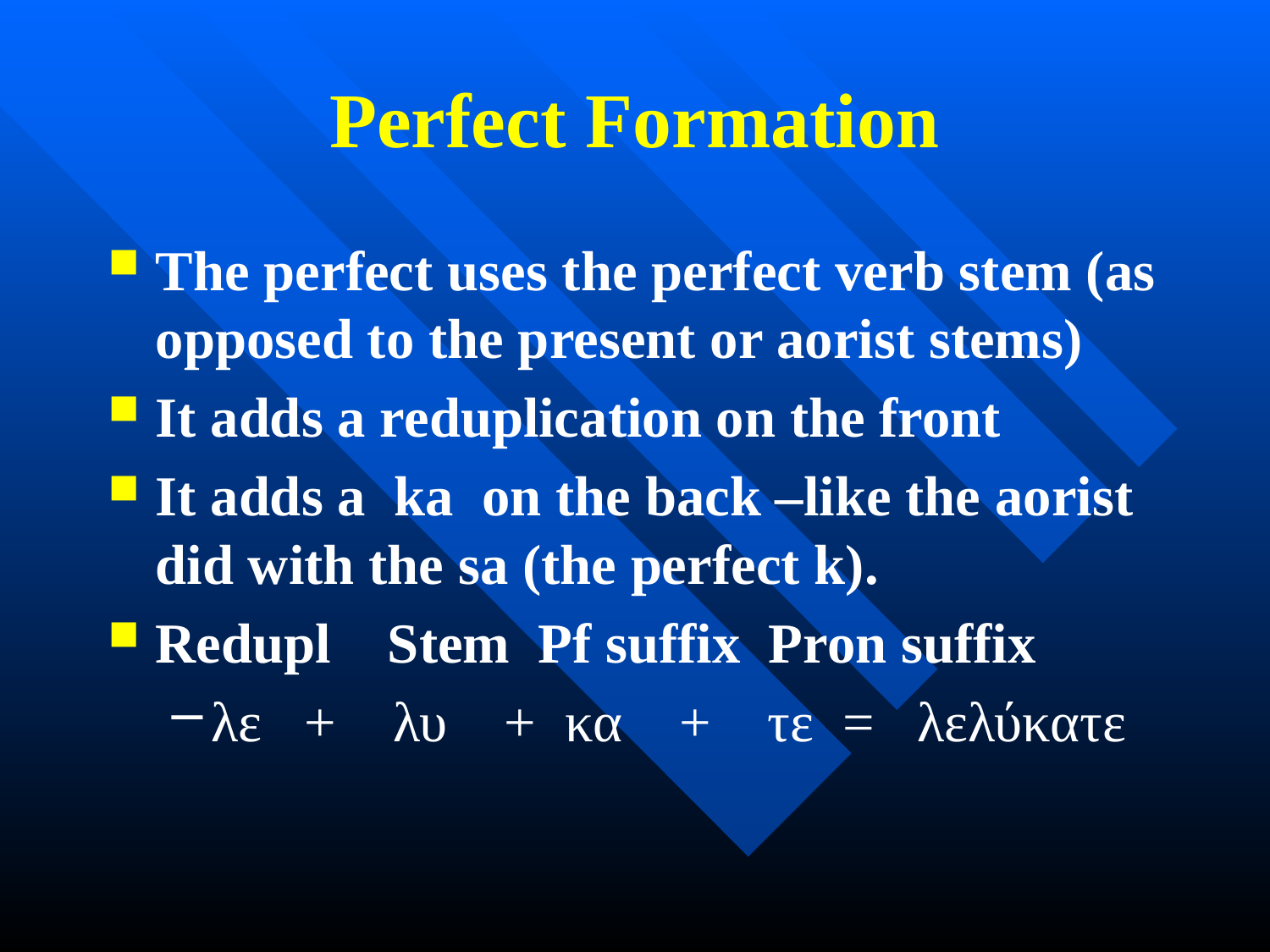

# Perfect Formation
The perfect uses the perfect verb stem (as opposed to the present or aorist stems)
It adds a reduplication on the front
It adds a  ka  on the back –like the aorist did with the sa (the perfect k).
Redupl    Stem  Pf suffix  Pron suffix
λε   +    λυ    +  κα    +    τε  =   λελύκατε